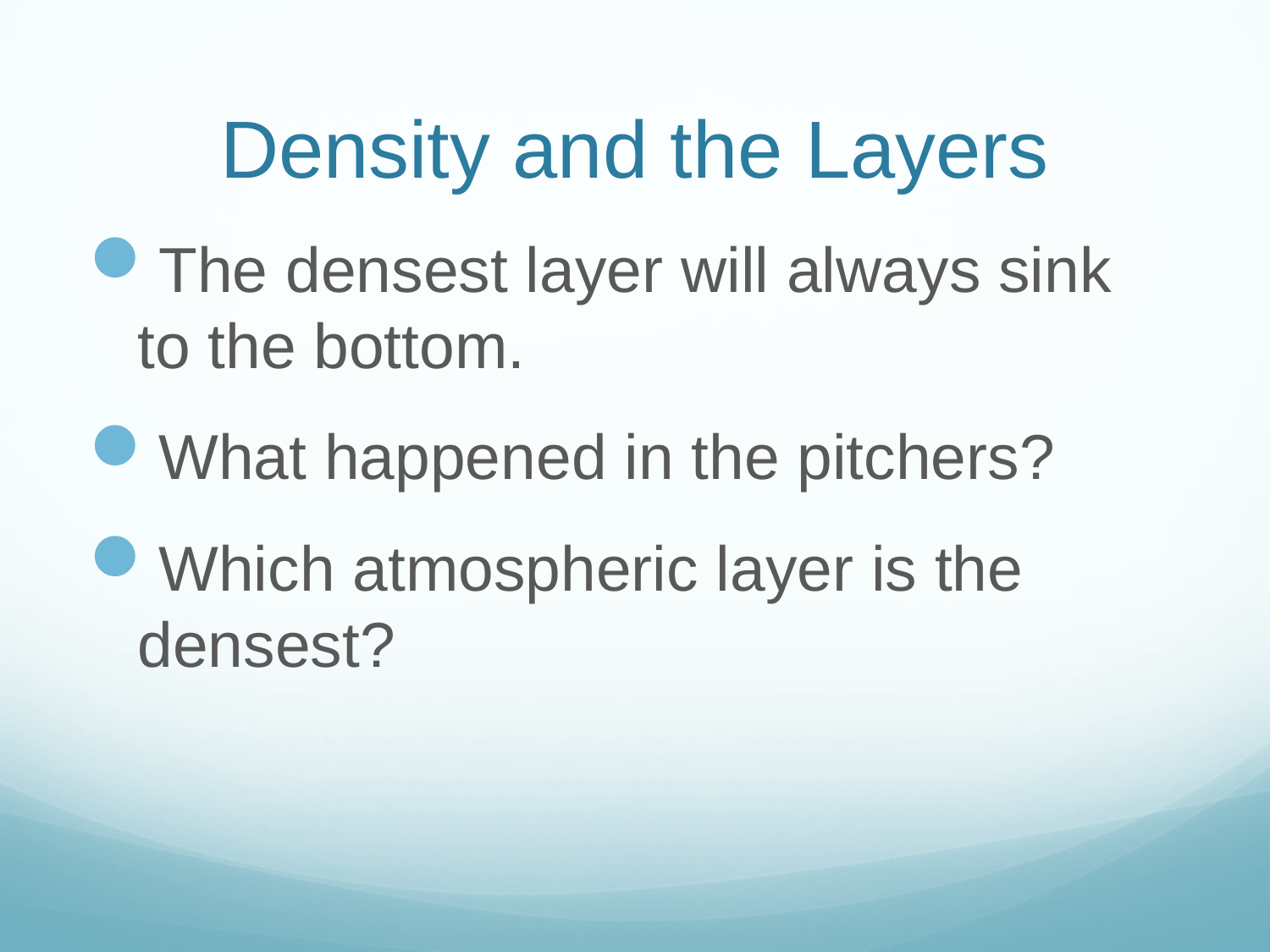

# Density and the Layers
The densest layer will always sink to the bottom.
What happened in the pitchers?
Which atmospheric layer is the densest?